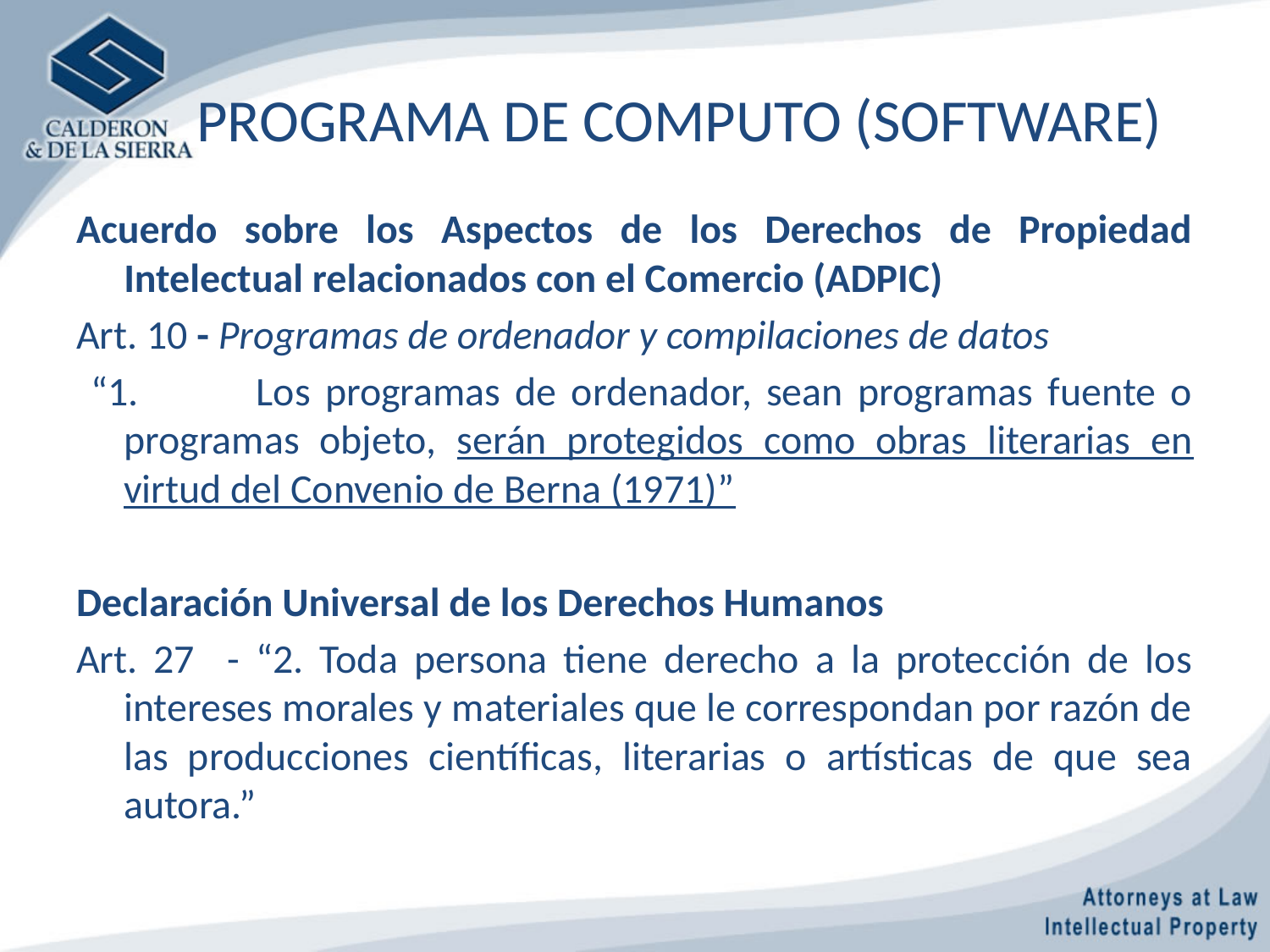

# PROGRAMA DE COMPUTO (SOFTWARE)
Acuerdo sobre los Aspectos de los Derechos de Propiedad Intelectual relacionados con el Comercio (ADPIC)
Art. 10 - Programas de ordenador y compilaciones de datos
 “1.	Los programas de ordenador, sean programas fuente o programas objeto, serán protegidos como obras literarias en virtud del Convenio de Berna (1971)”

Declaración Universal de los Derechos Humanos
Art. 27  - “2. Toda persona tiene derecho a la protección de los intereses morales y materiales que le correspondan por razón de las producciones científicas, literarias o artísticas de que sea autora.”